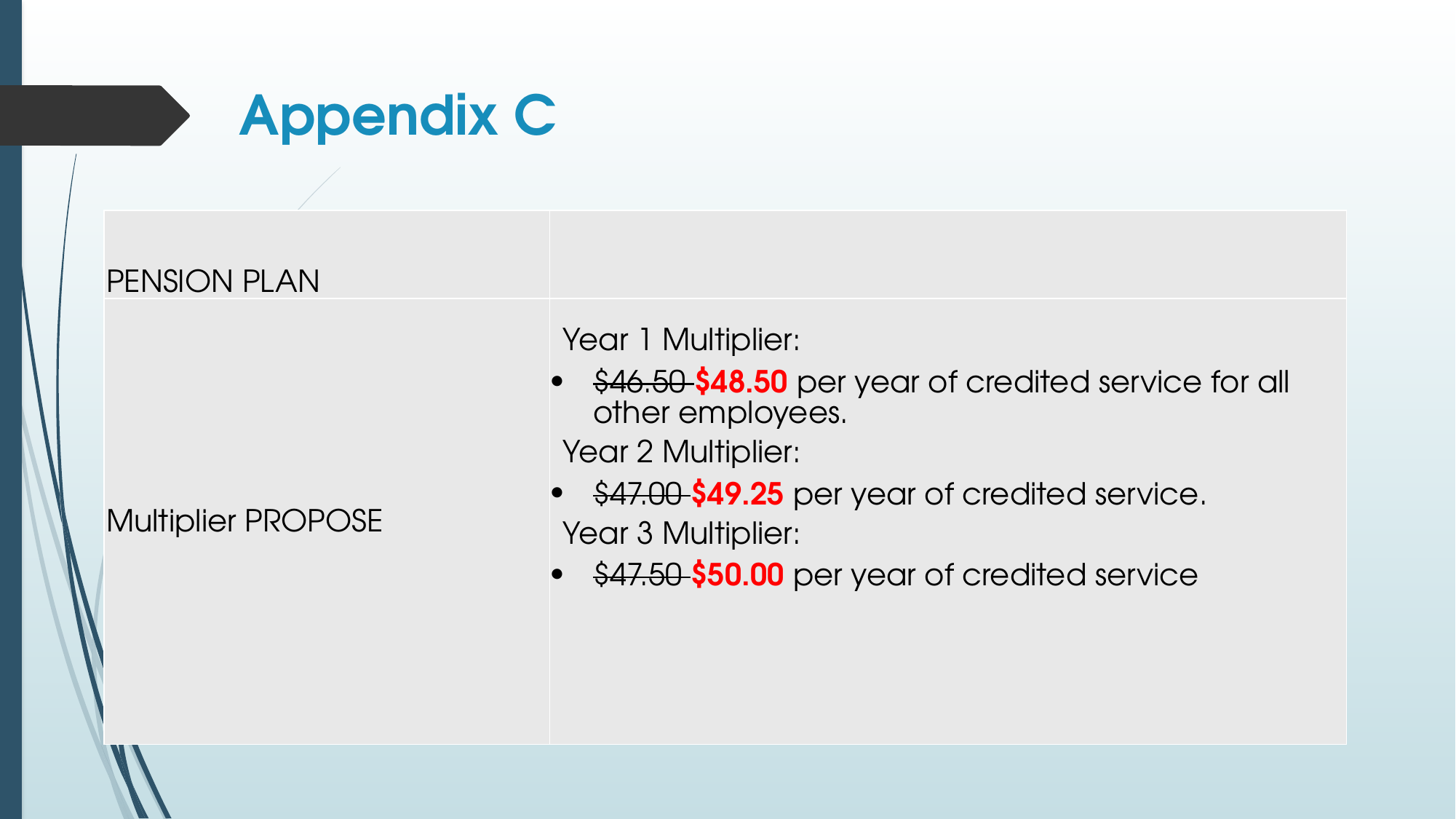

# Appendix C
| PENSION PLAN |  |
| --- | --- |
| Multiplier PROPOSE | Year 1 Multiplier: $46.50 $48.50 per year of credited service for all other employees. Year 2 Multiplier: $47.00 $49.25 per year of credited service. Year 3 Multiplier: $47.50 $50.00 per year of credited service |